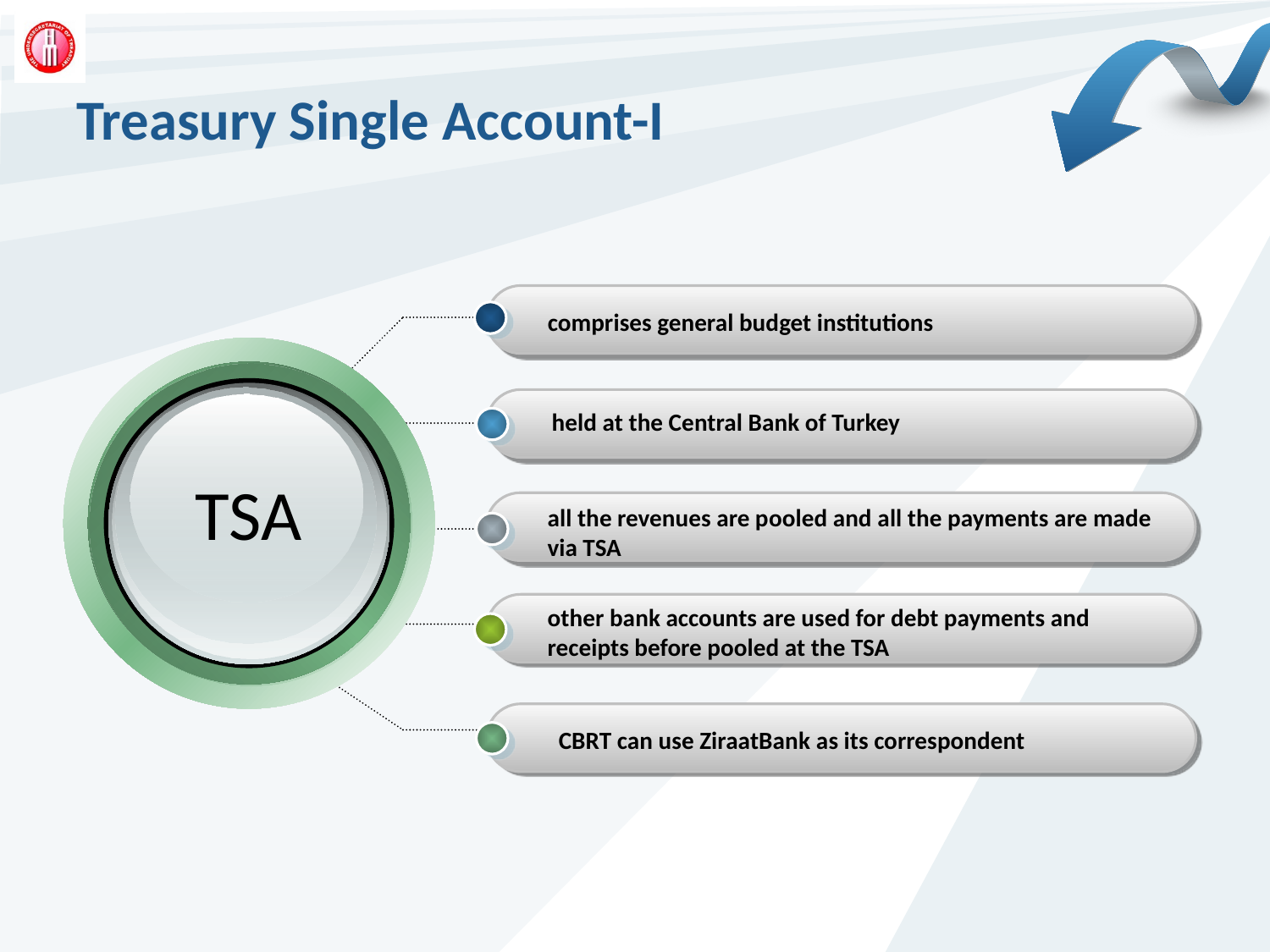

# Treasury Single Account-I

comprises general budget institutions

      held at the Central Bank of Turkey

TSA

all the revenues are pooled and all the payments are made via TSA

other bank accounts are used for debt payments and receipts before pooled at the TSA

CBRT can use ZiraatBank as its correspondent